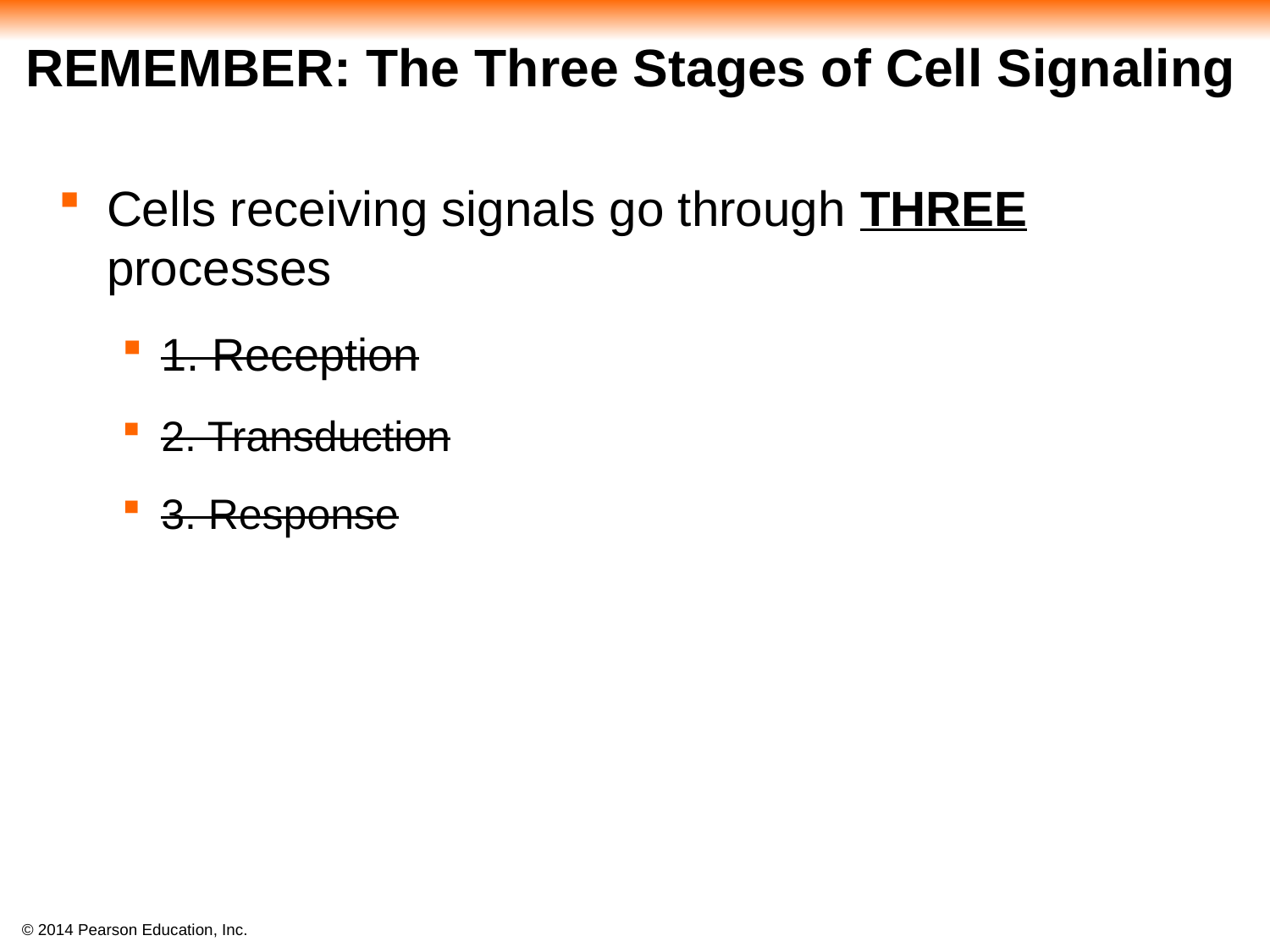

# REMEMBER: The Three Stages of Cell Signaling
Cells receiving signals go through THREE processes
1. Reception
2. Transduction
3. Response